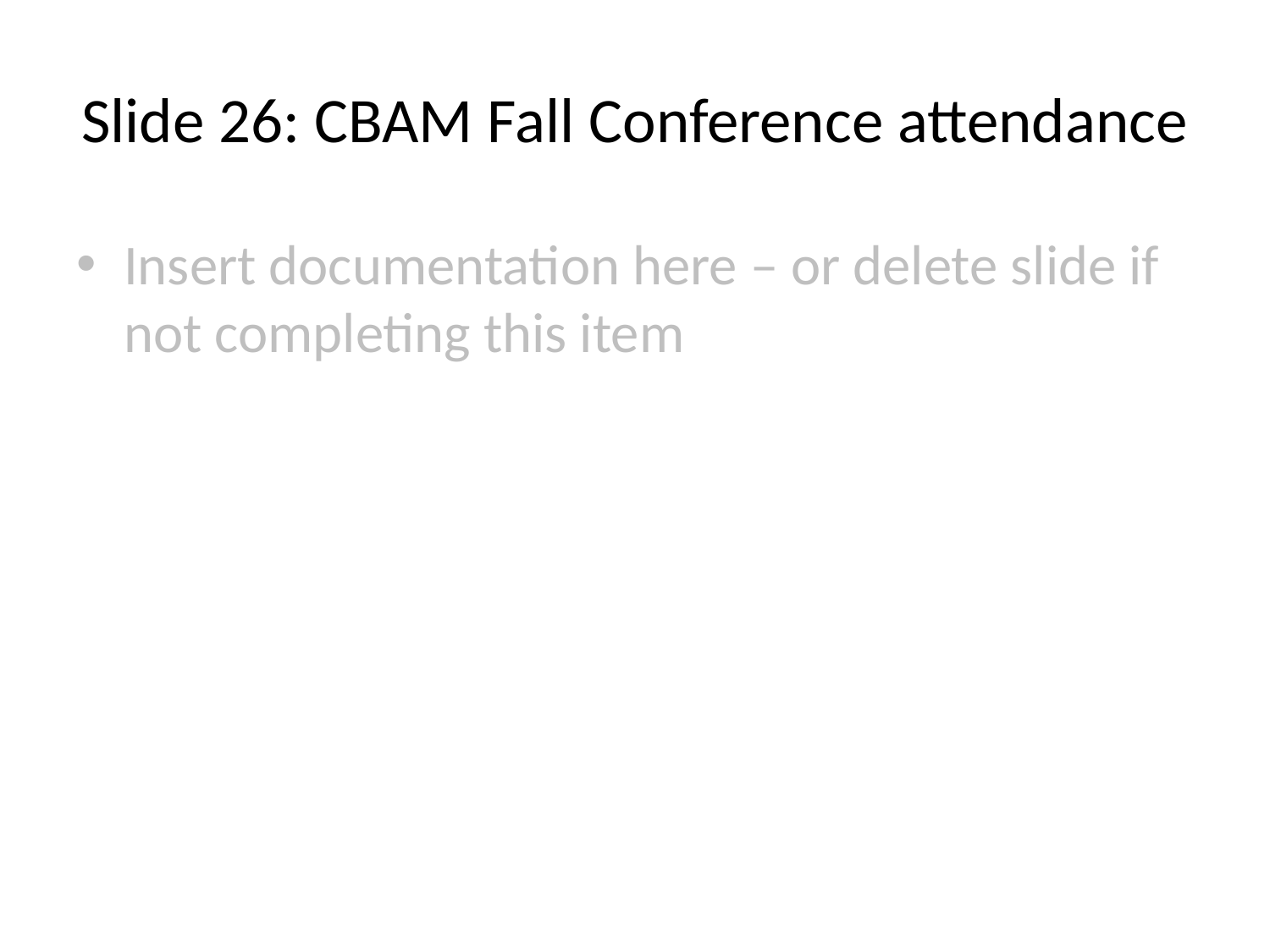

# Slide 26: CBAM Fall Conference attendance
Insert documentation here – or delete slide if not completing this item